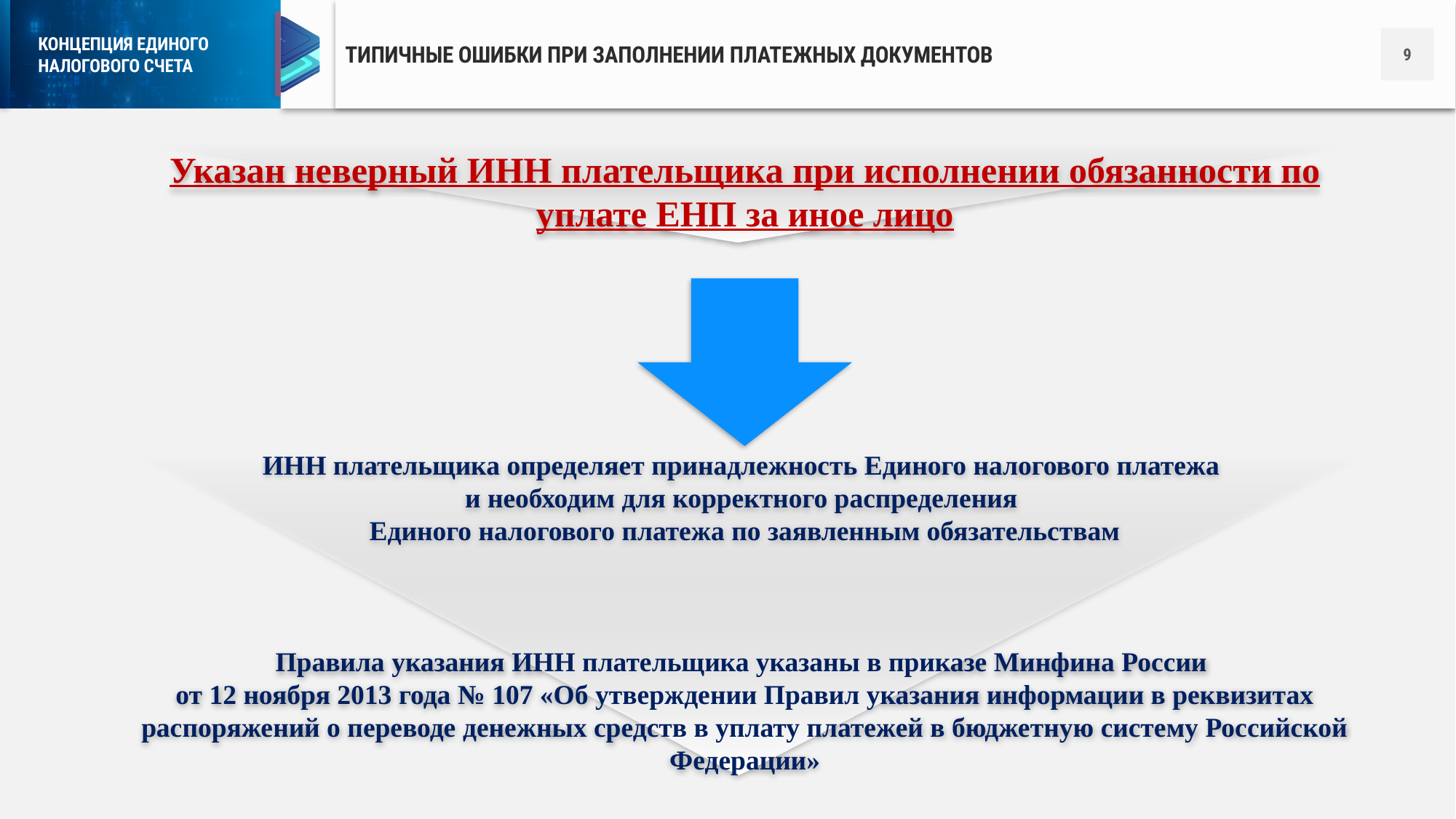

ТИПИЧНЫЕ ОШИБКИ ПРИ ЗАПОЛНЕНИИ ПЛАТЕЖНЫХ ДОКУМЕНТОВ
9
Указан неверный ИНН плательщика при исполнении обязанности по уплате ЕНП за иное лицо

ИНН плательщика определяет принадлежность Единого налогового платежа
и необходим для корректного распределения
Единого налогового платежа по заявленным обязательствам

Правила указания ИНН плательщика указаны в приказе Минфина России
от 12 ноября 2013 года № 107 «Об утверждении Правил указания информации в реквизитах распоряжений о переводе денежных средств в уплату платежей в бюджетную систему Российской Федерации»